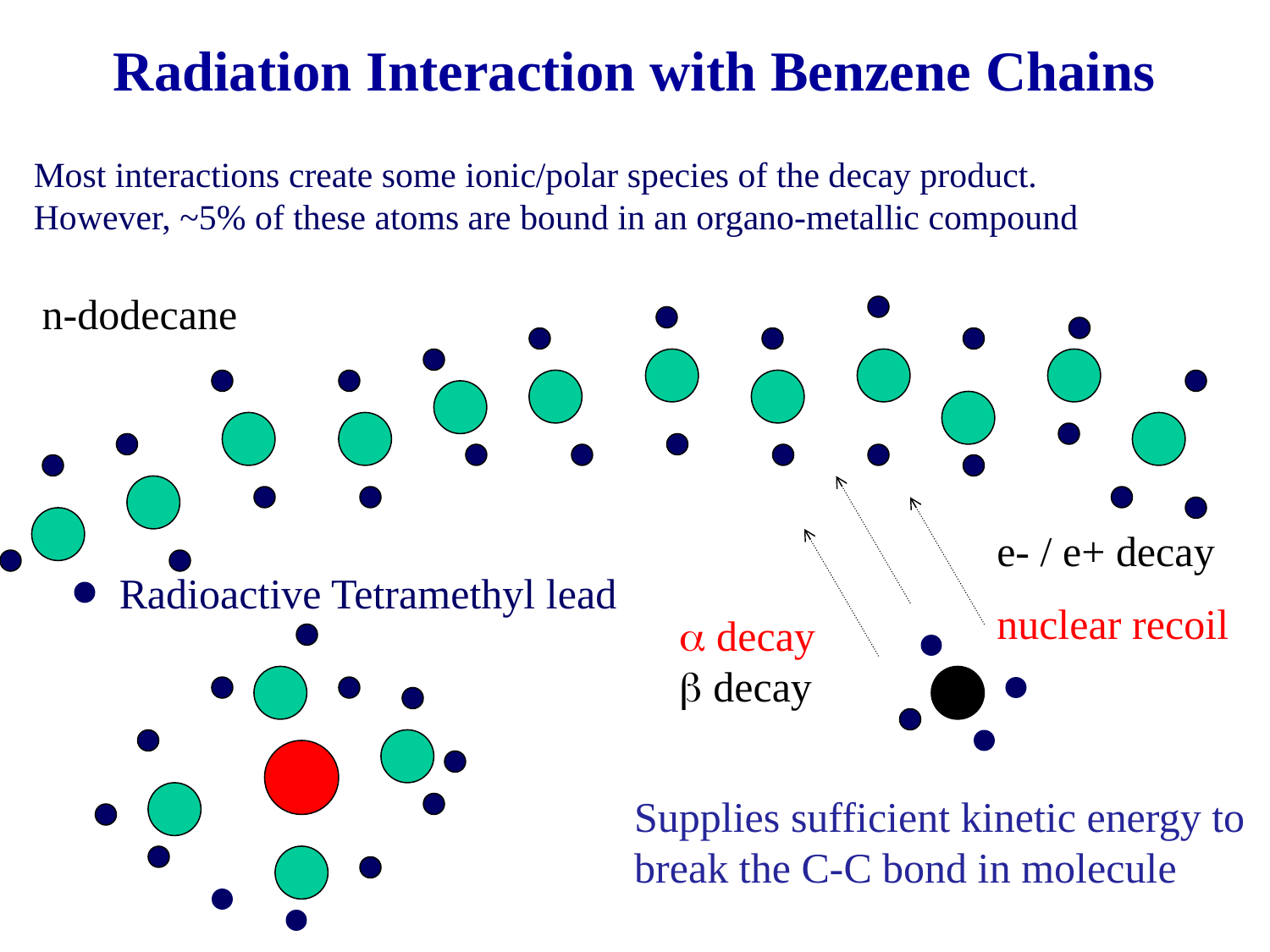

Radiation Interaction with Benzene Chains
Most interactions create some ionic/polar species of the decay product.
However, ~5% of these atoms are bound in an organo-metallic compound
n-dodecane

e- / e+ decay
nuclear recoil

Radioactive Tetramethyl lead

α decay
β decay

Supplies sufficient kinetic energy to
break the C-C bond in molecule